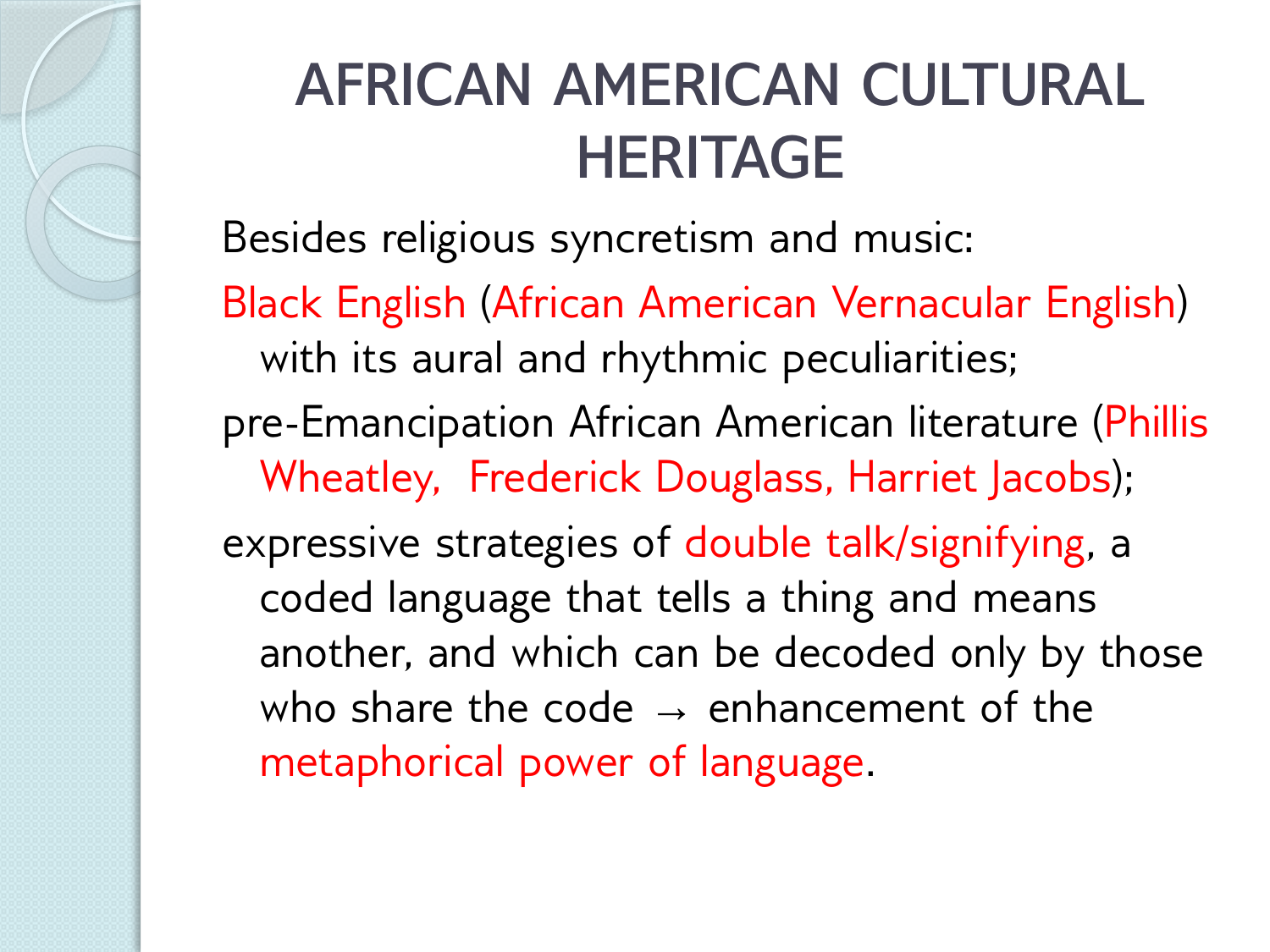

# AFRICAN AMERICAN CULTURAL HERITAGE
Besides religious syncretism and music:
Black English (African American Vernacular English) with its aural and rhythmic peculiarities;
pre-Emancipation African American literature (Phillis Wheatley,  Frederick Douglass, Harriet Jacobs);
expressive strategies of double talk/signifying, a coded language that tells a thing and means another, and which can be decoded only by those who share the code → enhancement of the metaphorical power of language.